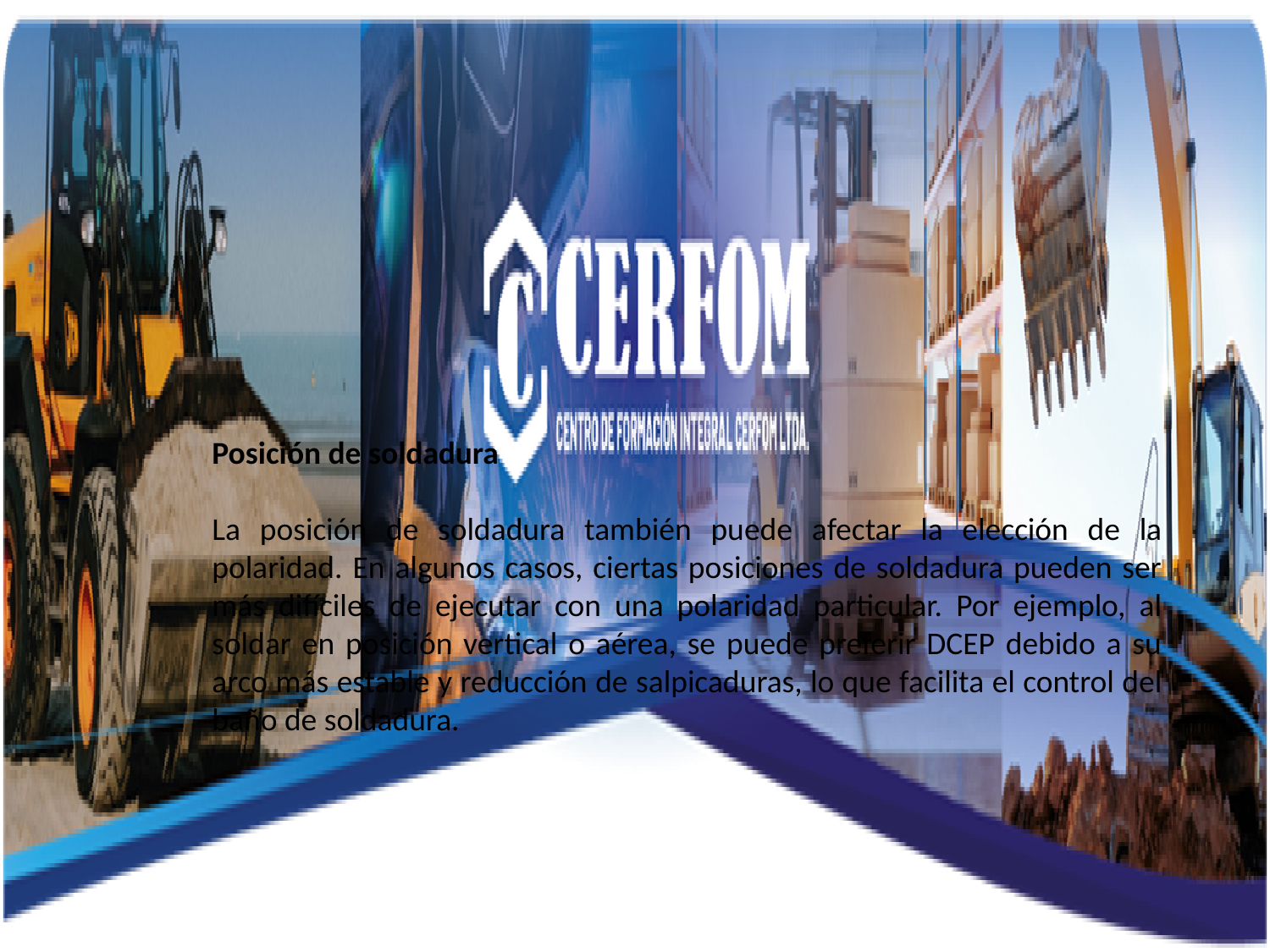

Posición de soldadura

La posición de soldadura también puede afectar la elección de la polaridad. En algunos casos, ciertas posiciones de soldadura pueden ser más difíciles de ejecutar con una polaridad particular. Por ejemplo, al soldar en posición vertical o aérea, se puede preferir DCEP debido a su arco más estable y reducción de salpicaduras, lo que facilita el control del baño de soldadura.